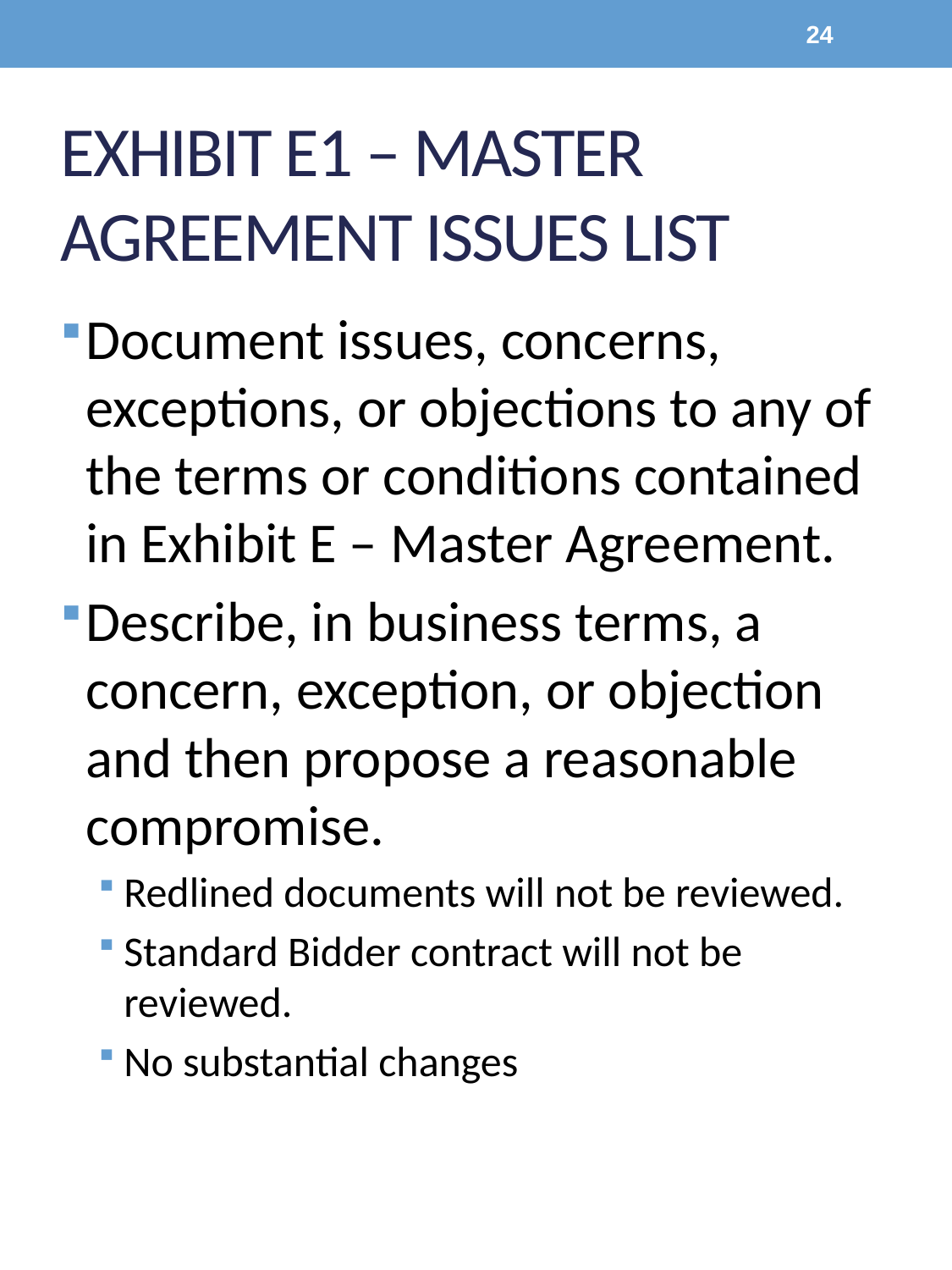

24
# Exhibit E1 – Master Agreement Issues List
Document issues, concerns, exceptions, or objections to any of the terms or conditions contained in Exhibit E – Master Agreement.
Describe, in business terms, a concern, exception, or objection and then propose a reasonable compromise.
Redlined documents will not be reviewed.
Standard Bidder contract will not be reviewed.
No substantial changes